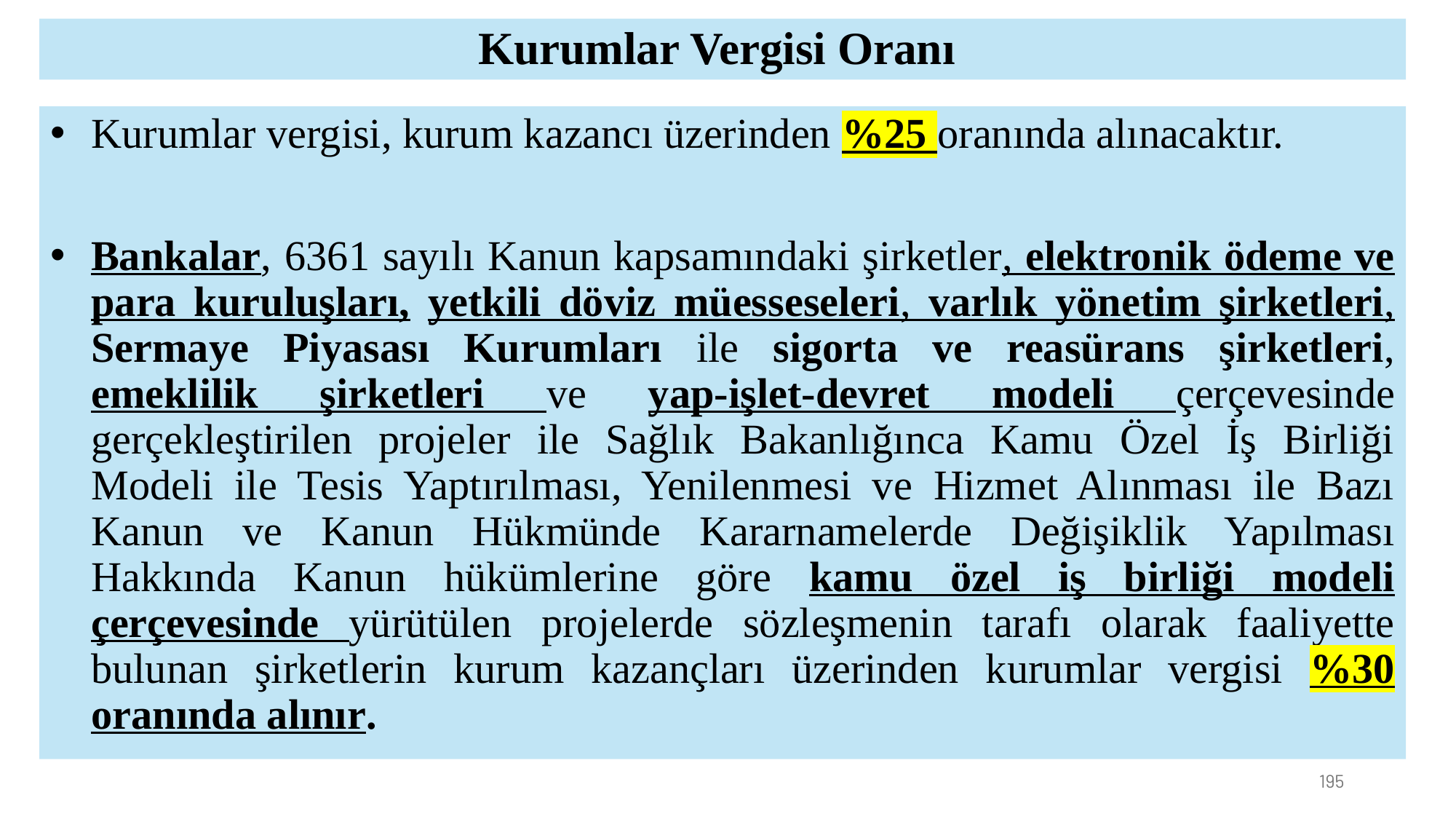

# Kurumlar Vergisi Oranı
Kurumlar vergisi, kurum kazancı üzerinden %25 oranında alınacaktır.

Bankalar, 6361 sayılı Kanun kapsamındaki şirketler, elektronik ödeme ve para kuruluşları, yetkili döviz müesseseleri, varlık yönetim şirketleri, Sermaye Piyasası Kurumları ile sigorta ve reasürans şirketleri, emeklilik şirketleri ve yap-işlet-devret modeli çerçevesinde gerçekleştirilen projeler ile Sağlık Bakanlığınca Kamu Özel İş Birliği Modeli ile Tesis Yaptırılması, Yenilenmesi ve Hizmet Alınması ile Bazı Kanun ve Kanun Hükmünde Kararnamelerde Değişiklik Yapılması Hakkında Kanun hükümlerine göre kamu özel iş birliği modeli çerçevesinde yürütülen projelerde sözleşmenin tarafı olarak faaliyette bulunan şirketlerin kurum kazançları üzerinden kurumlar vergisi %30 oranında alınır.

195